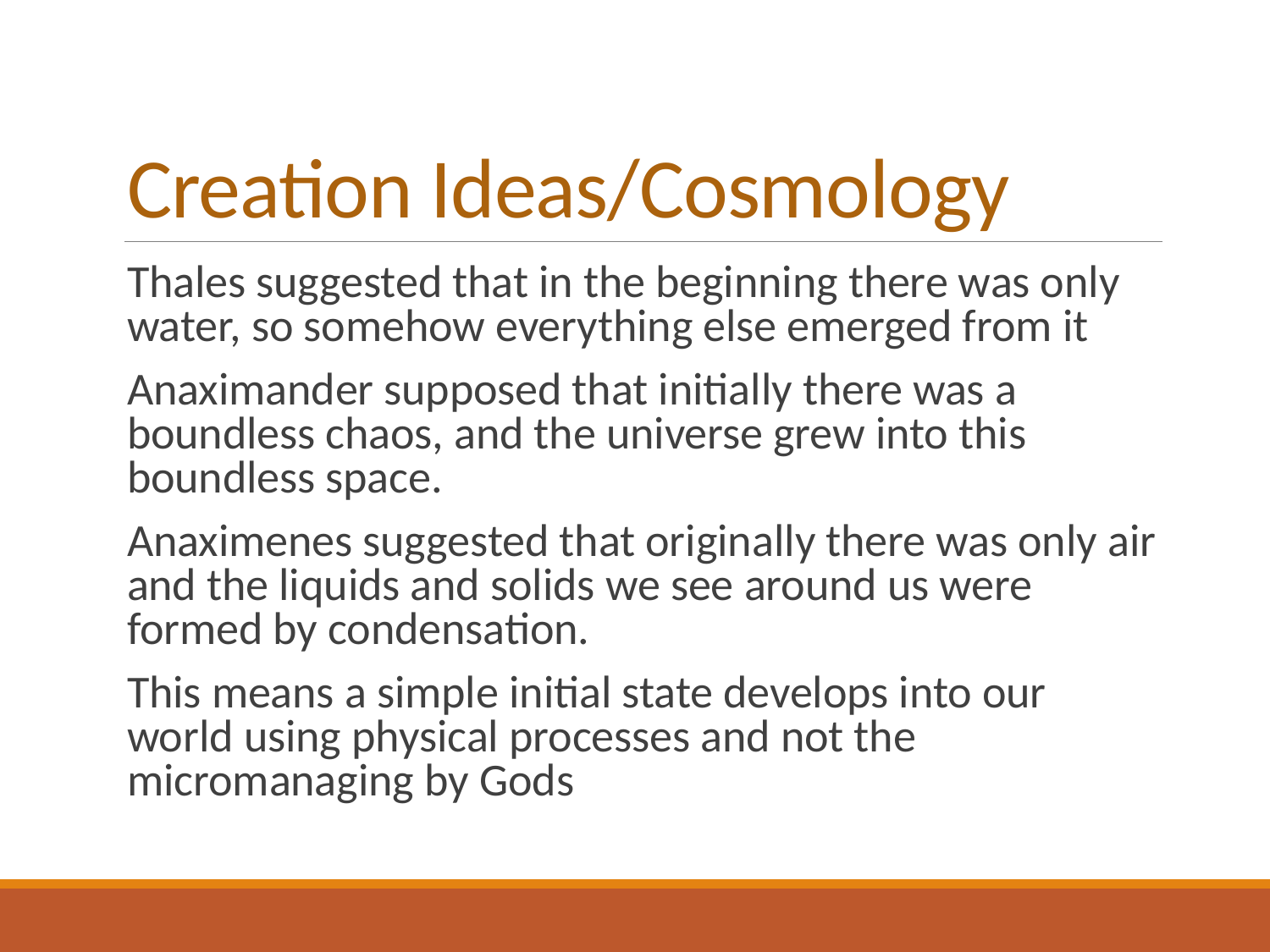

# Creation Ideas/Cosmology
Thales suggested that in the beginning there was only water, so somehow everything else emerged from it
Anaximander supposed that initially there was a boundless chaos, and the universe grew into this boundless space.
Anaximenes suggested that originally there was only air and the liquids and solids we see around us were formed by condensation.
This means a simple initial state develops into our world using physical processes and not the micromanaging by Gods